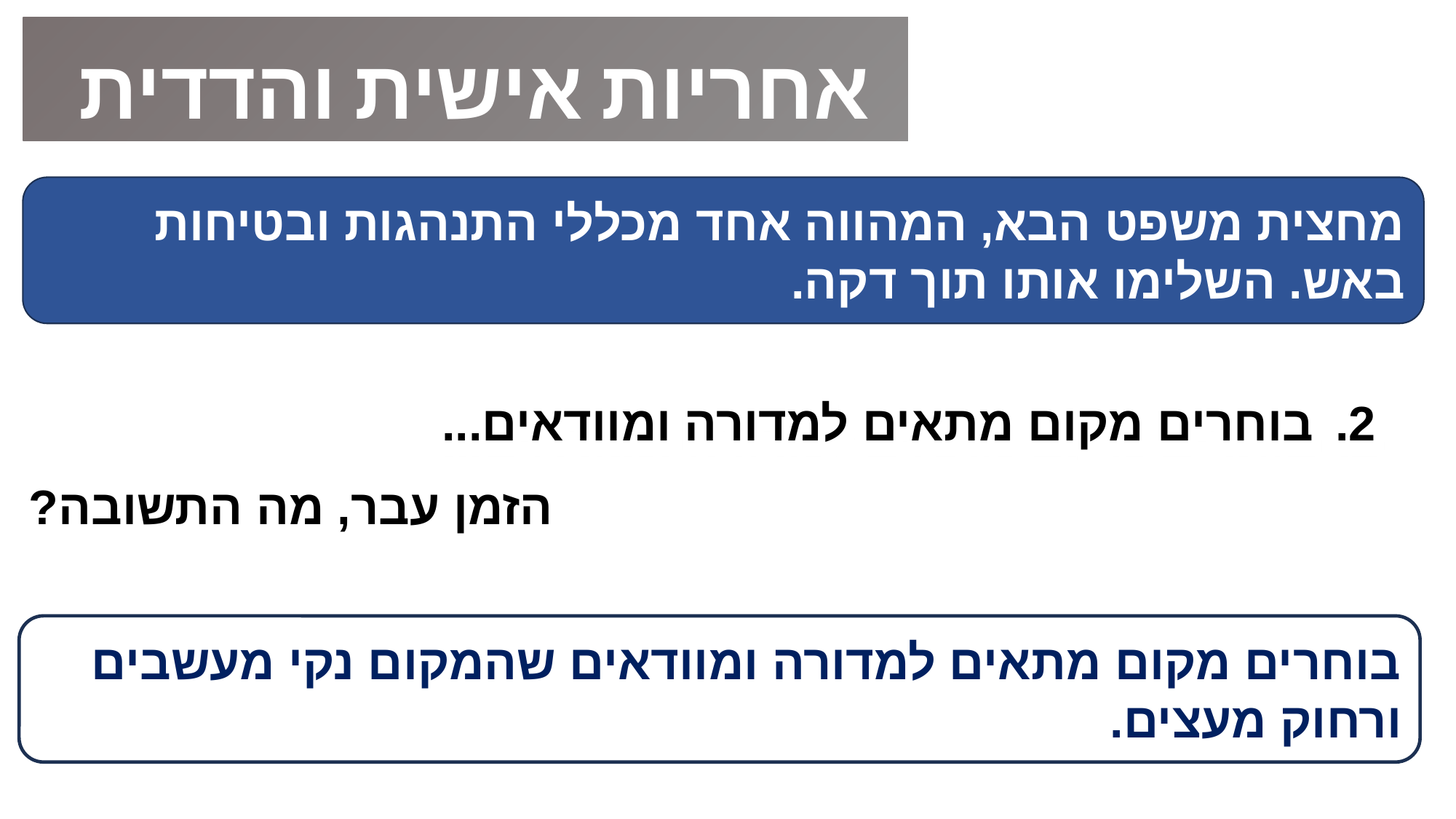

אחריות אישית והדדית
מחצית משפט הבא, המהווה אחד מכללי התנהגות ובטיחות באש. השלימו אותו תוך דקה.
בוחרים מקום מתאים למדורה ומוודאים...
הזמן עבר, מה התשובה?
בוחרים מקום מתאים למדורה ומוודאים שהמקום נקי מעשבים ורחוק מעצים.